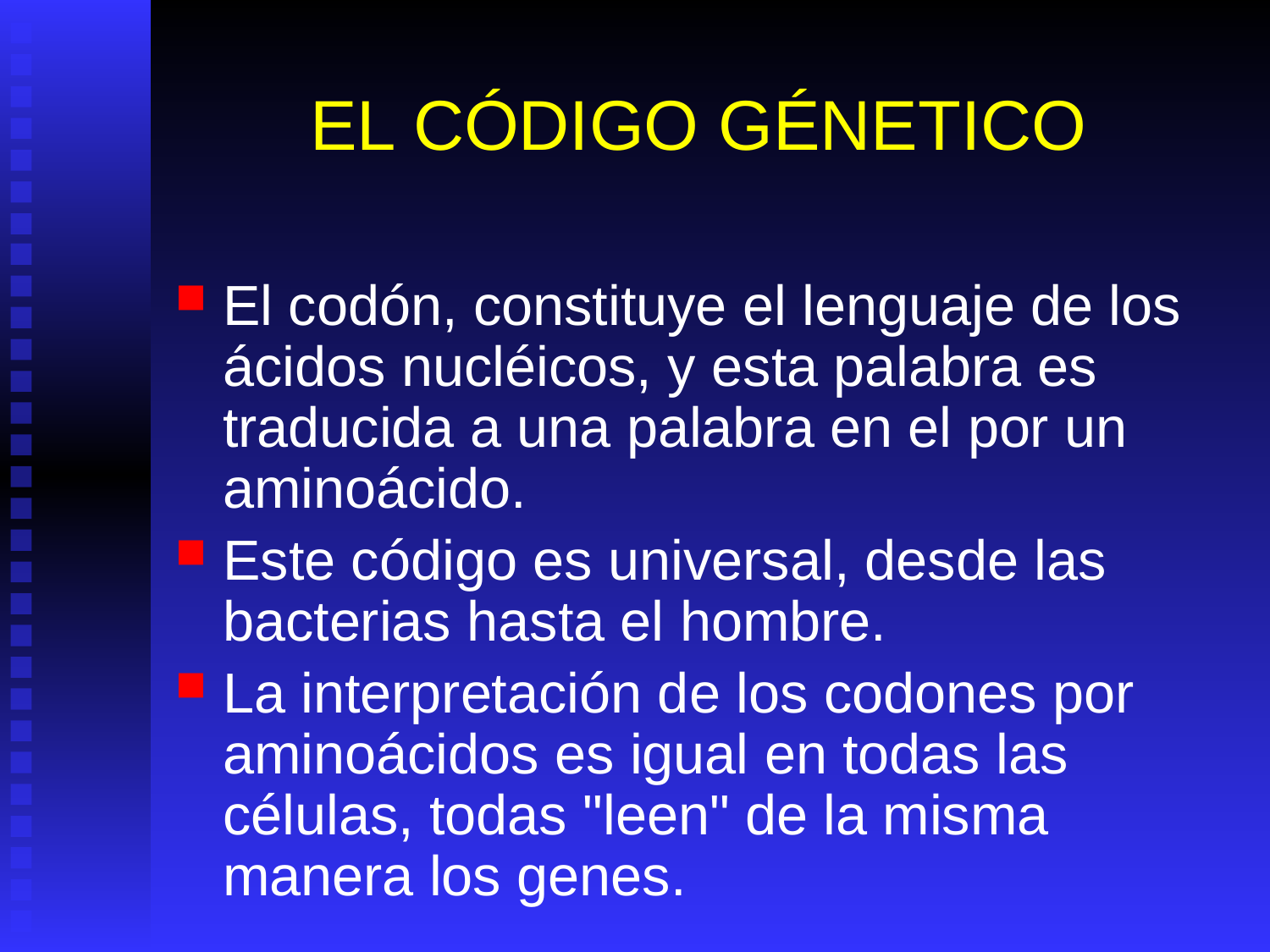

EL CÓDIGO GÉNETICO
El codón, constituye el lenguaje de los ácidos nucléicos, y esta palabra es traducida a una palabra en el por un aminoácido.
Este código es universal, desde las bacterias hasta el hombre.
La interpretación de los codones por aminoácidos es igual en todas las células, todas "leen" de la misma manera los genes.